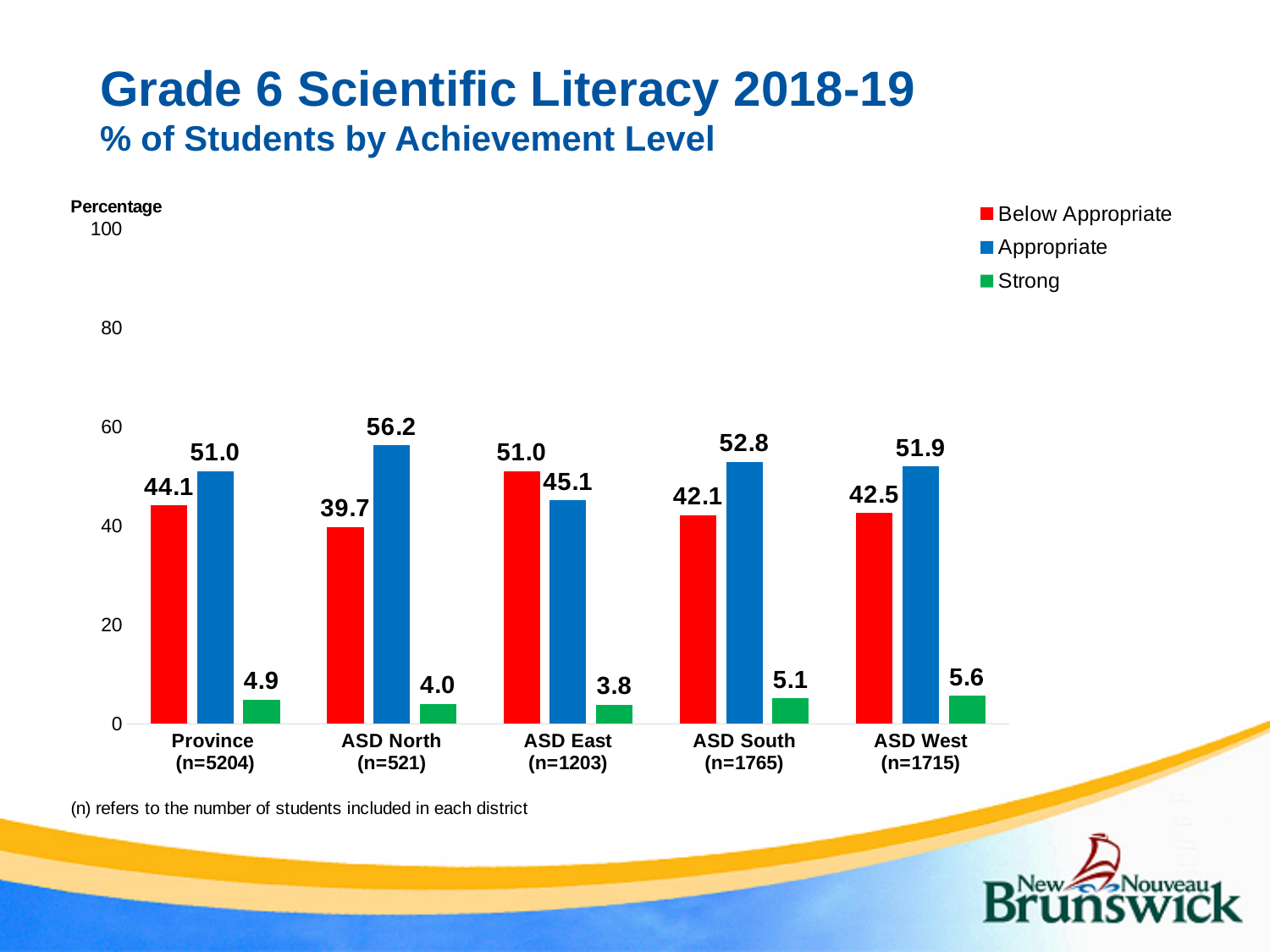

# Grade 6 Scientific Literacy 2018-19 % of Students by Achievement Level

### Chart

| Category | Below Appropriate | Appropriate | Strong |
|---|---|---|---|
| Province
(n=5204) | 44.1 | 51.0 | 4.9 |
| ASD North
(n=521) | 39.7 | 56.2 | 4.0 |
| ASD East
(n=1203) | 51.0 | 45.1 | 3.8 |
| ASD South
(n=1765) | 42.1 | 52.8 | 5.1 |
| ASD West
(n=1715) | 42.5 | 51.9 | 5.6 |